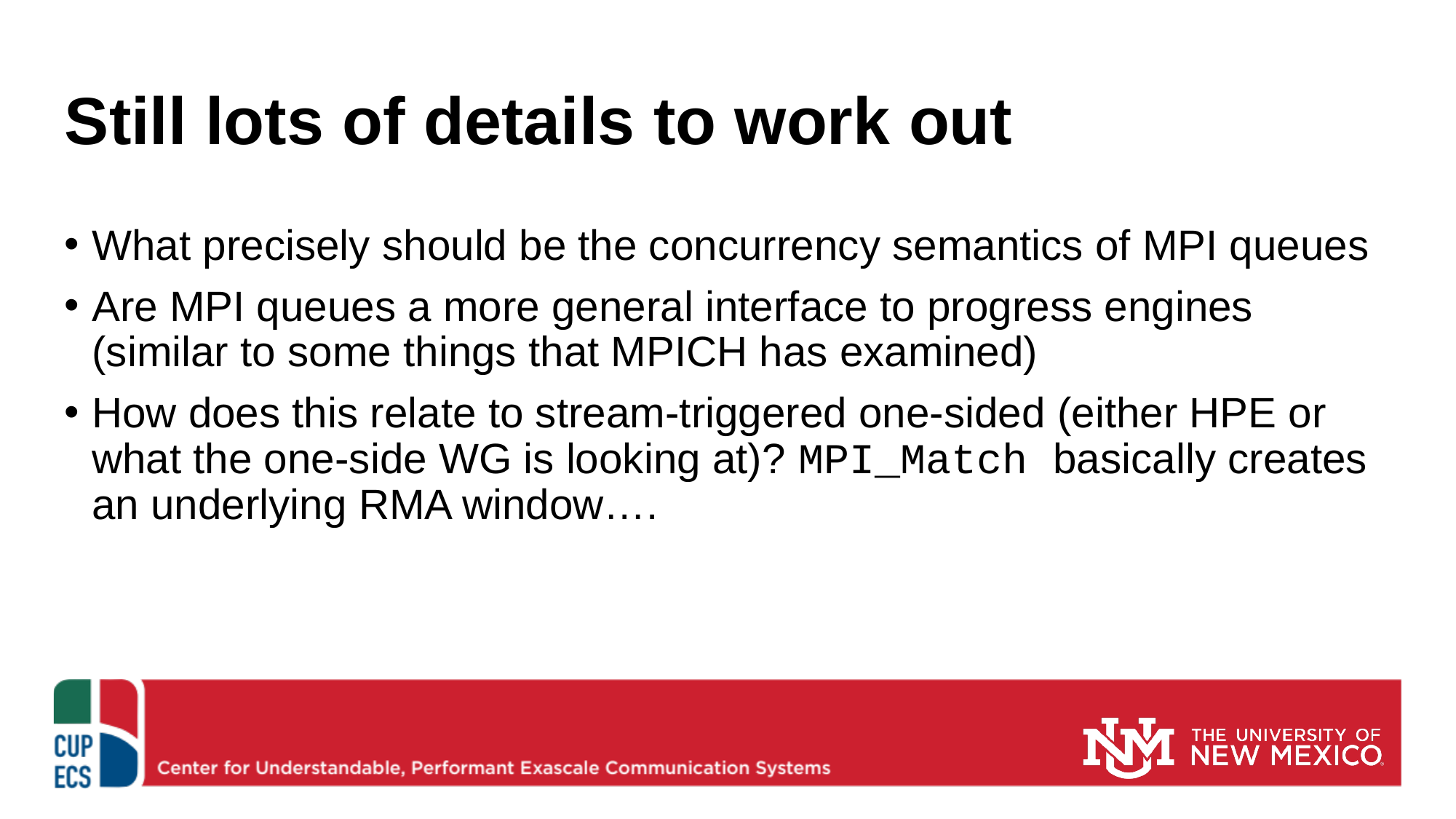

# Still lots of details to work out
What precisely should be the concurrency semantics of MPI queues
Are MPI queues a more general interface to progress engines (similar to some things that MPICH has examined)
How does this relate to stream-triggered one-sided (either HPE or what the one-side WG is looking at)? MPI_Match basically creates an underlying RMA window….